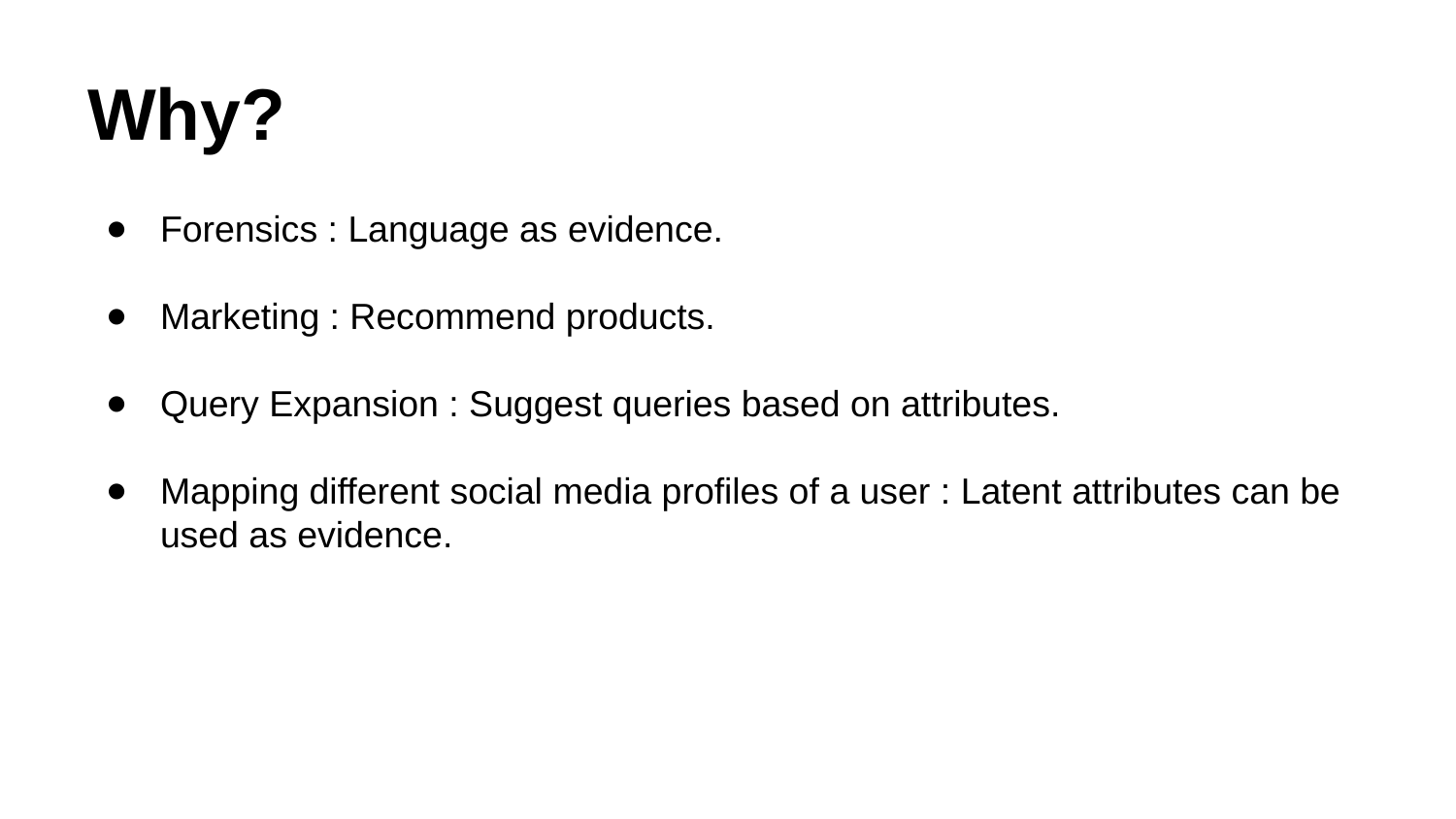

# Why?
Forensics : Language as evidence.

Marketing : Recommend products.

Query Expansion : Suggest queries based on attributes.

Mapping different social media profiles of a user : Latent attributes can be used as evidence.